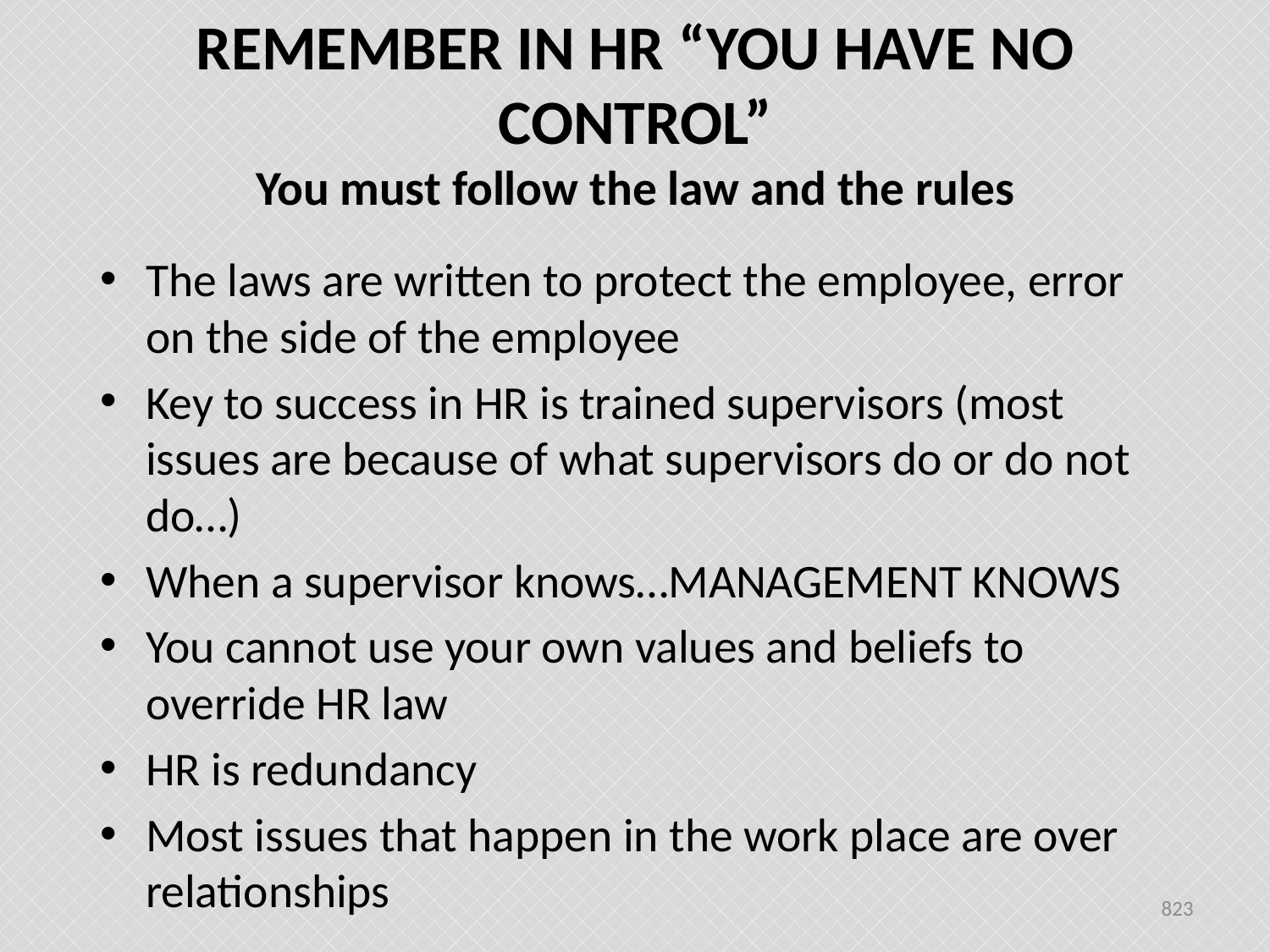

# REMEMBER IN HR “YOU HAVE NO CONTROL” You must follow the law and the rules
The laws are written to protect the employee, error on the side of the employee
Key to success in HR is trained supervisors (most issues are because of what supervisors do or do not do…)
When a supervisor knows…MANAGEMENT KNOWS
You cannot use your own values and beliefs to override HR law
HR is redundancy
Most issues that happen in the work place are over relationships

823